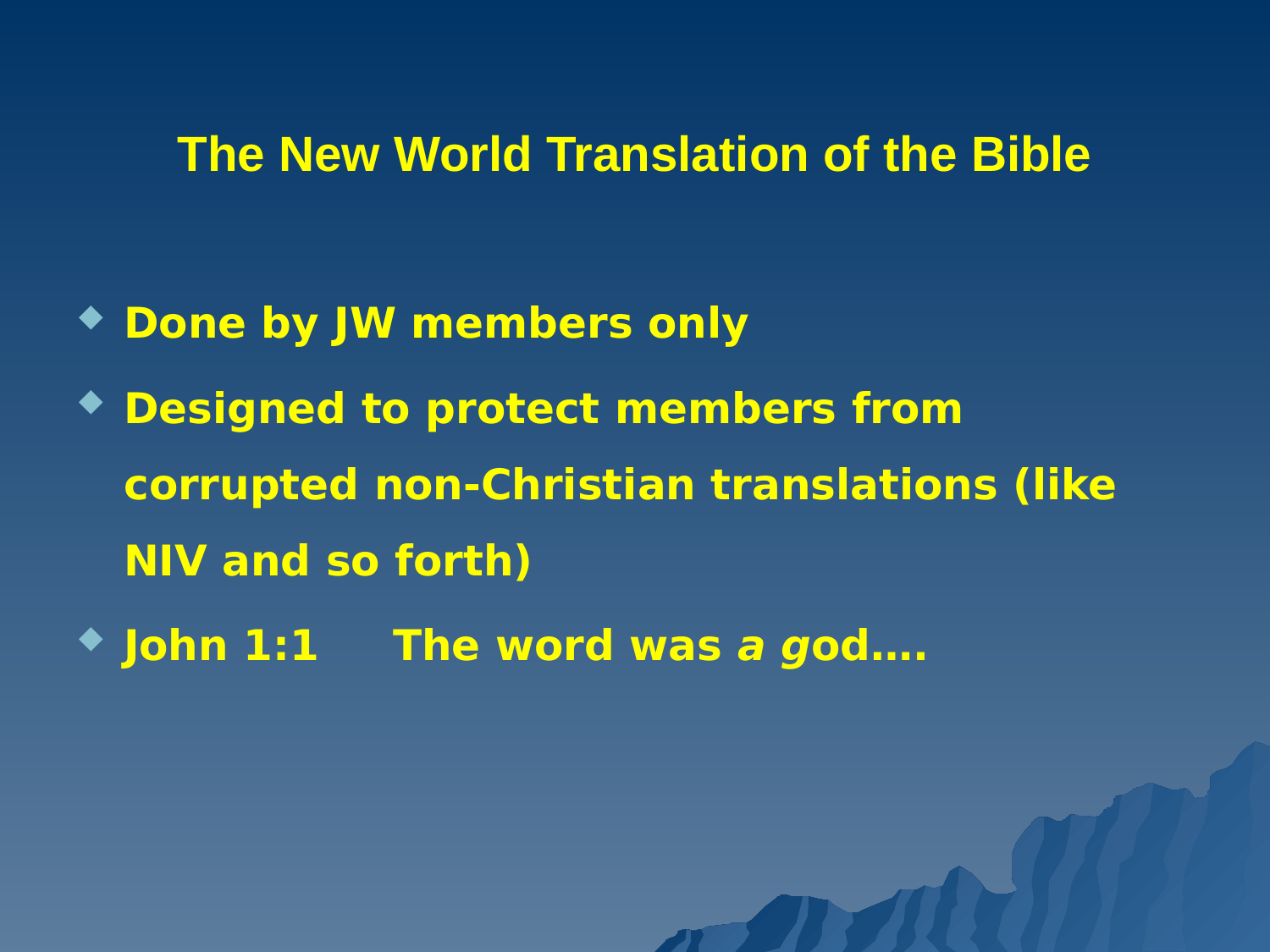

# The New World Translation of the Bible
Done by JW members only
Designed to protect members from corrupted non-Christian translations (like NIV and so forth)
John 1:1     The word was a god….